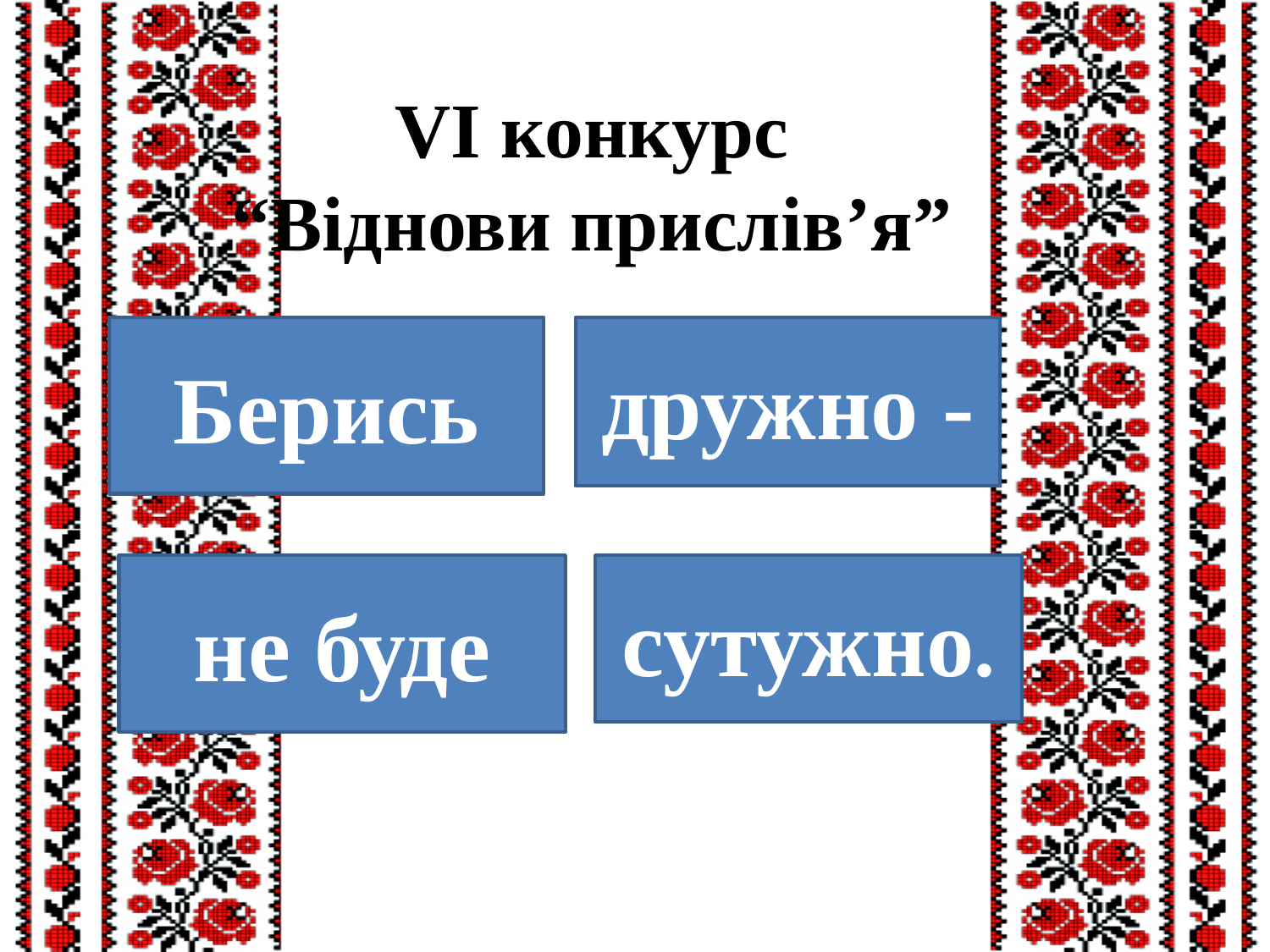

# VІ конкурс “Віднови прислів’я”

Берись
дружно -
не буде
сутужно.